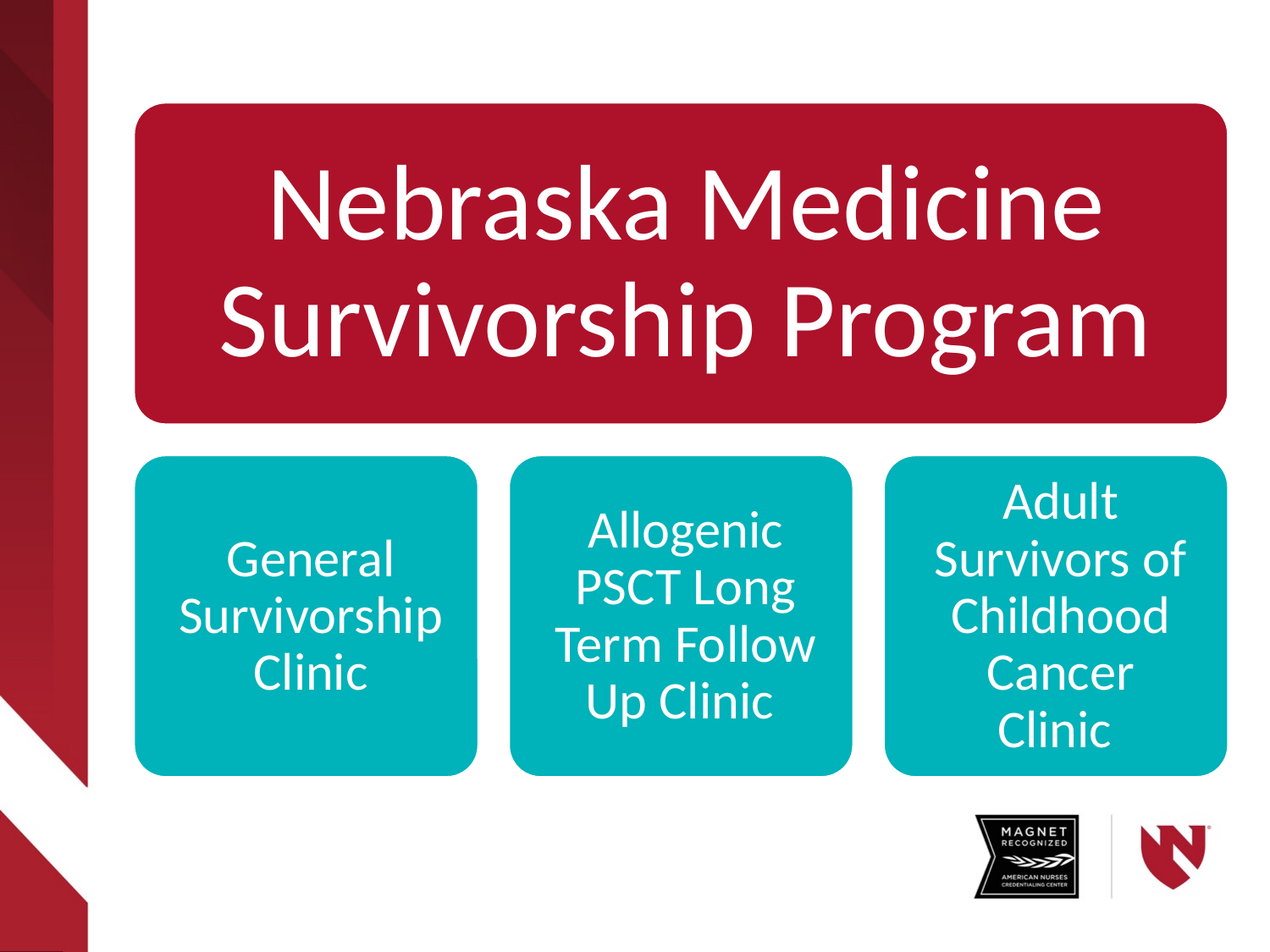

Nebraska Medicine Survivorship Program
General Survivorship Clinic
Allogenic PSCT Long Term Follow Up Clinic
Adult Survivors of Childhood Cancer Clinic